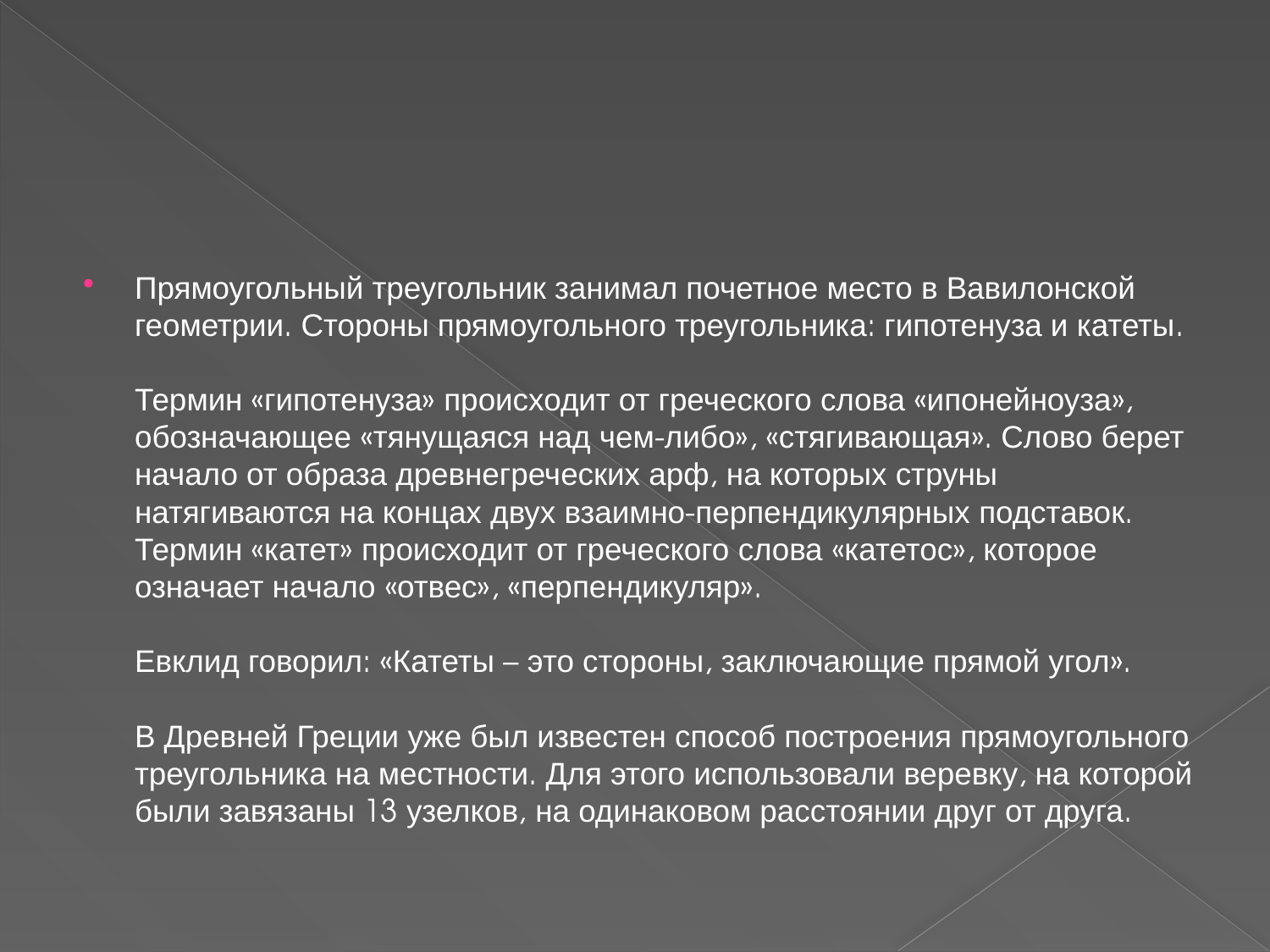

#
Прямоугольный треугольник занимал почетное место в Вавилонской геометрии. Стороны прямоугольного треугольника: гипотенуза и катеты.
Термин «гипотенуза» происходит от греческого слова «ипонейноуза», обозначающее «тянущаяся над чем-либо», «стягивающая». Слово берет начало от образа древнегреческих арф, на которых струны натягиваются на концах двух взаимно-перпендикулярных подставок. Термин «катет» происходит от греческого слова «катетос», которое означает начало «отвес», «перпендикуляр».
Евклид говорил: «Катеты – это стороны, заключающие прямой угол».
В Древней Греции уже был известен способ построения прямоугольного треугольника на местности. Для этого использовали веревку, на которой были завязаны 13 узелков, на одинаковом расстоянии друг от друга.